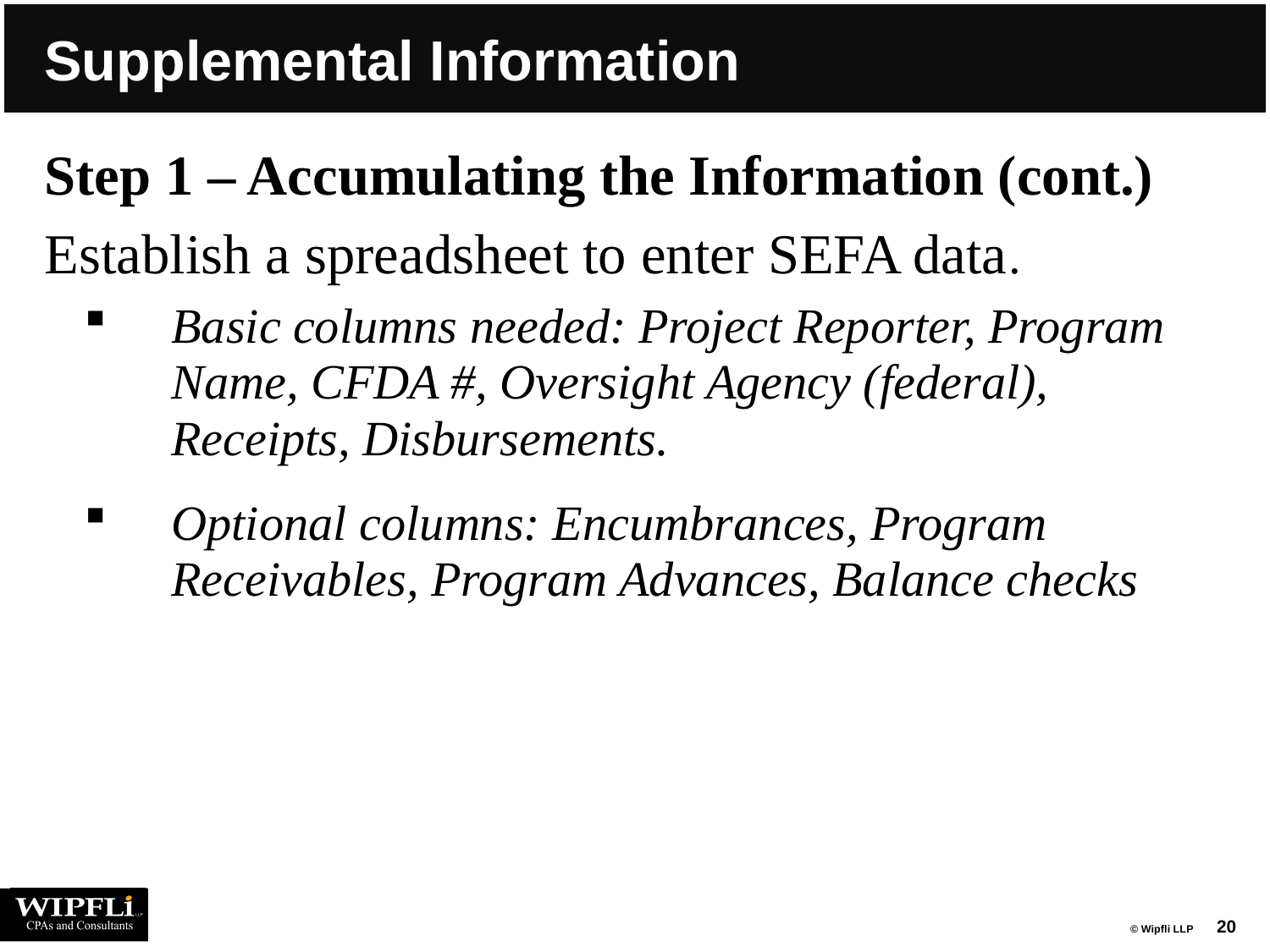

# Supplemental Information
Step 1 – Accumulating the Information (cont.)
Establish a spreadsheet to enter SEFA data.
Basic columns needed: Project Reporter, Program Name, CFDA #, Oversight Agency (federal), Receipts, Disbursements.
Optional columns: Encumbrances, Program Receivables, Program Advances, Balance checks
20